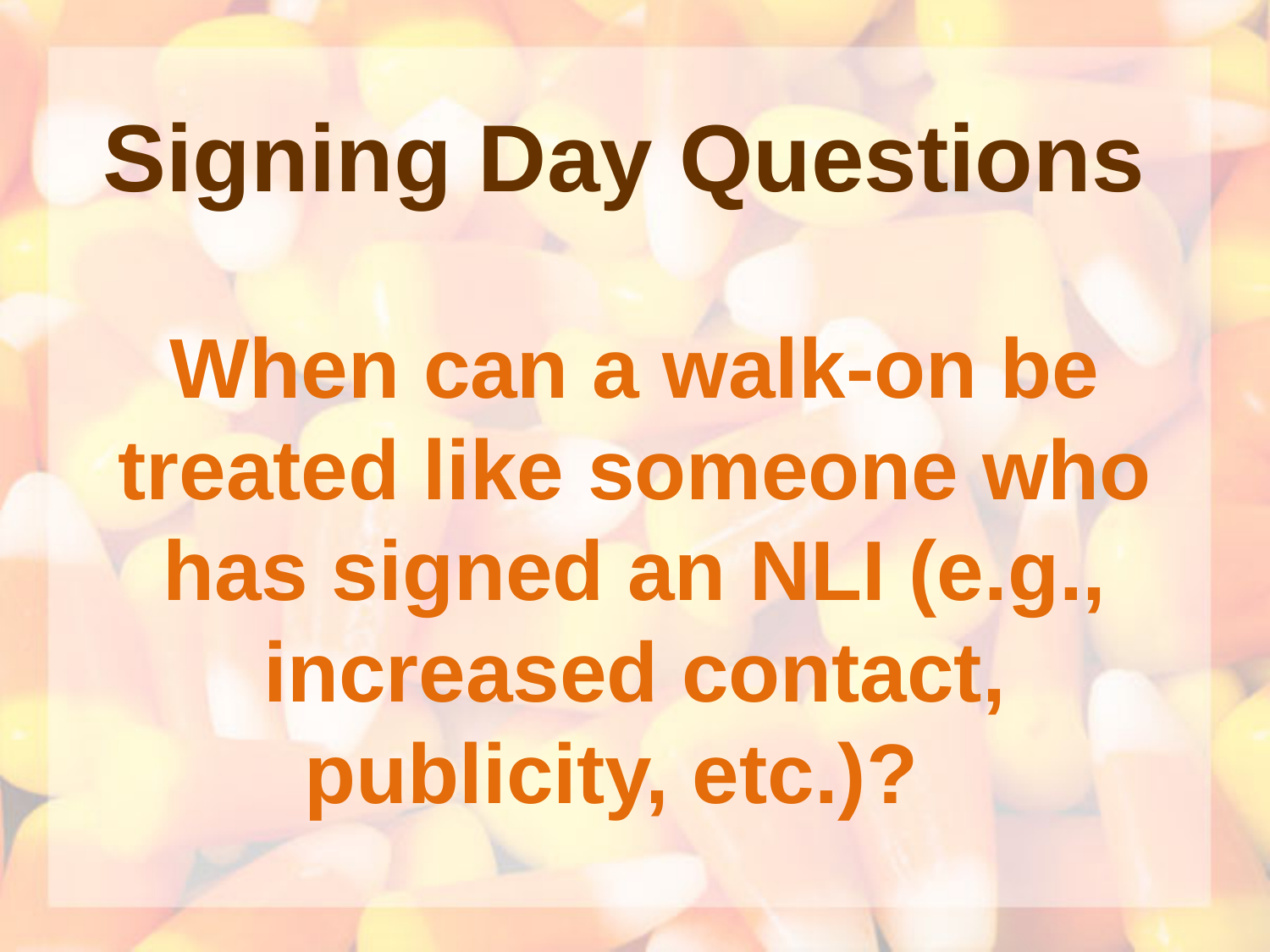

# Signing Day Questions
When can a walk-on be treated like someone who has signed an NLI (e.g., increased contact, publicity, etc.)?